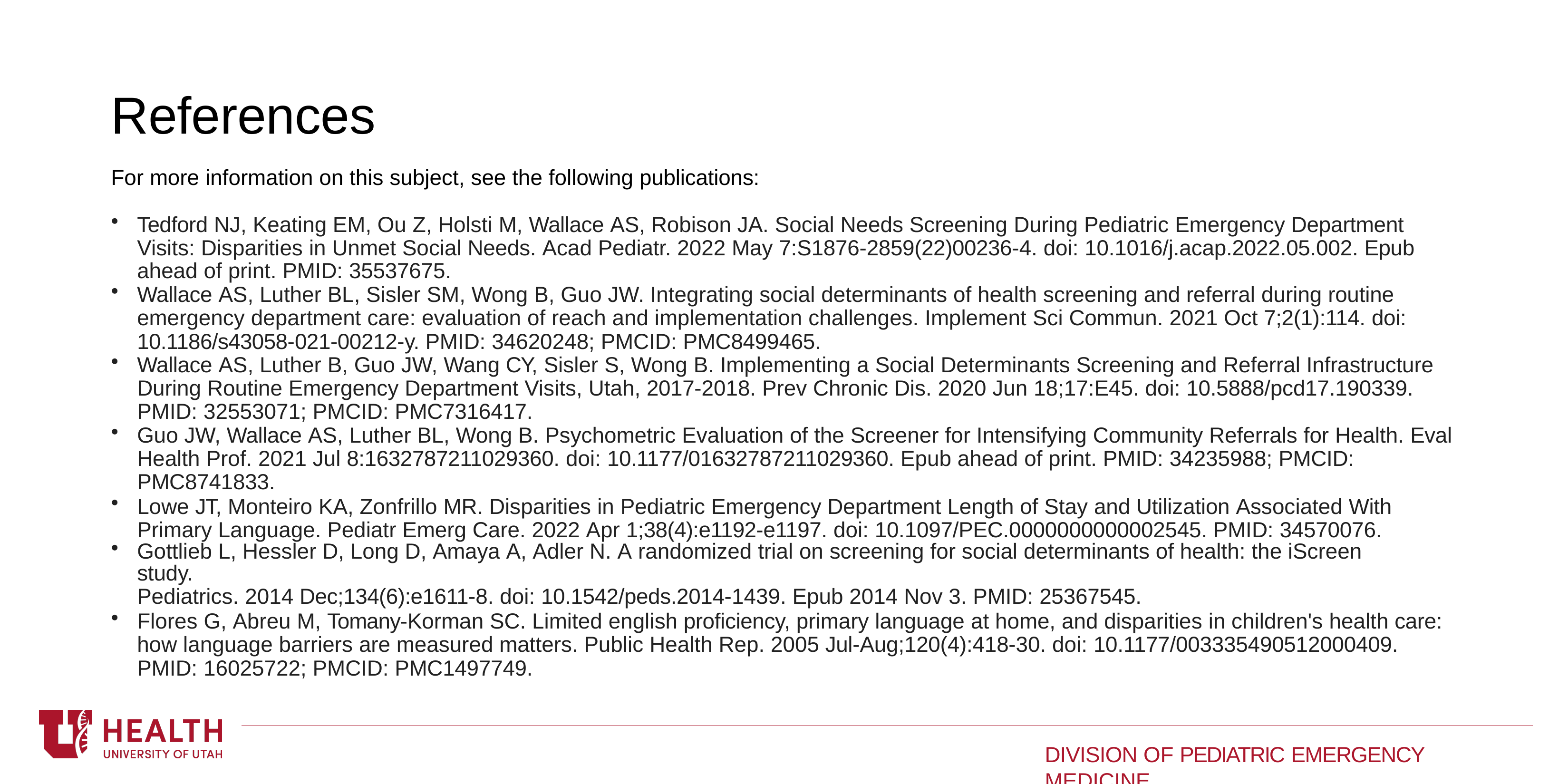

# References
For more information on this subject, see the following publications:
Tedford NJ, Keating EM, Ou Z, Holsti M, Wallace AS, Robison JA. Social Needs Screening During Pediatric Emergency Department Visits: Disparities in Unmet Social Needs. Acad Pediatr. 2022 May 7:S1876-2859(22)00236-4. doi: 10.1016/j.acap.2022.05.002. Epub ahead of print. PMID: 35537675.
Wallace AS, Luther BL, Sisler SM, Wong B, Guo JW. Integrating social determinants of health screening and referral during routine emergency department care: evaluation of reach and implementation challenges. Implement Sci Commun. 2021 Oct 7;2(1):114. doi: 10.1186/s43058-021-00212-y. PMID: 34620248; PMCID: PMC8499465.
Wallace AS, Luther B, Guo JW, Wang CY, Sisler S, Wong B. Implementing a Social Determinants Screening and Referral Infrastructure During Routine Emergency Department Visits, Utah, 2017-2018. Prev Chronic Dis. 2020 Jun 18;17:E45. doi: 10.5888/pcd17.190339. PMID: 32553071; PMCID: PMC7316417.
Guo JW, Wallace AS, Luther BL, Wong B. Psychometric Evaluation of the Screener for Intensifying Community Referrals for Health. Eval Health Prof. 2021 Jul 8:1632787211029360. doi: 10.1177/01632787211029360. Epub ahead of print. PMID: 34235988; PMCID: PMC8741833.
Lowe JT, Monteiro KA, Zonfrillo MR. Disparities in Pediatric Emergency Department Length of Stay and Utilization Associated With Primary Language. Pediatr Emerg Care. 2022 Apr 1;38(4):e1192-e1197. doi: 10.1097/PEC.0000000000002545. PMID: 34570076.
Gottlieb L, Hessler D, Long D, Amaya A, Adler N. A randomized trial on screening for social determinants of health: the iScreen study.
Pediatrics. 2014 Dec;134(6):e1611-8. doi: 10.1542/peds.2014-1439. Epub 2014 Nov 3. PMID: 25367545.
Flores G, Abreu M, Tomany-Korman SC. Limited english proficiency, primary language at home, and disparities in children's health care: how language barriers are measured matters. Public Health Rep. 2005 Jul-Aug;120(4):418-30. doi: 10.1177/003335490512000409. PMID: 16025722; PMCID: PMC1497749.
DIVISION OF PEDIATRIC EMERGENCY MEDICINE